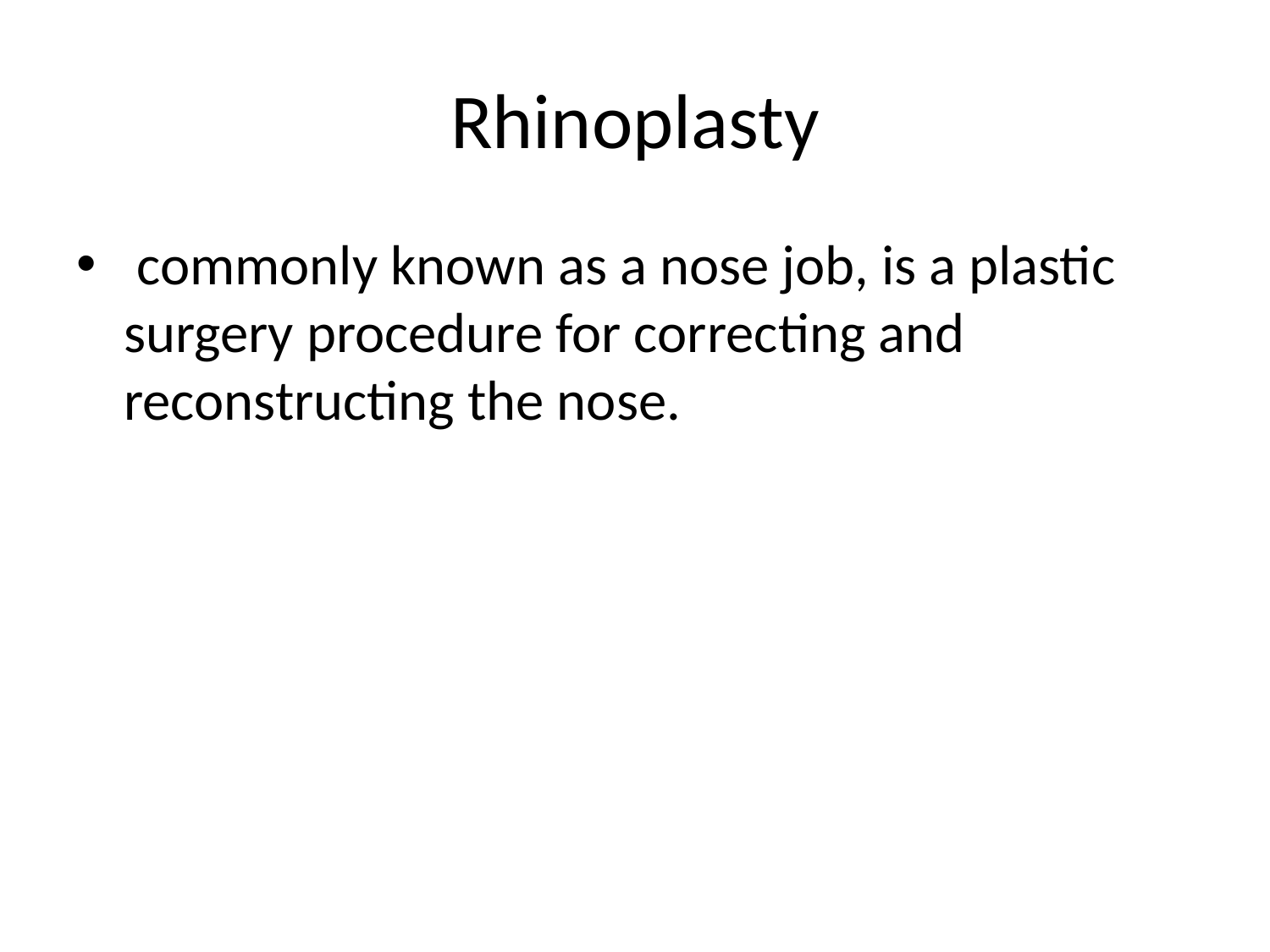

# Rhinoplasty
 commonly known as a nose job, is a plastic surgery procedure for correcting and reconstructing the nose.